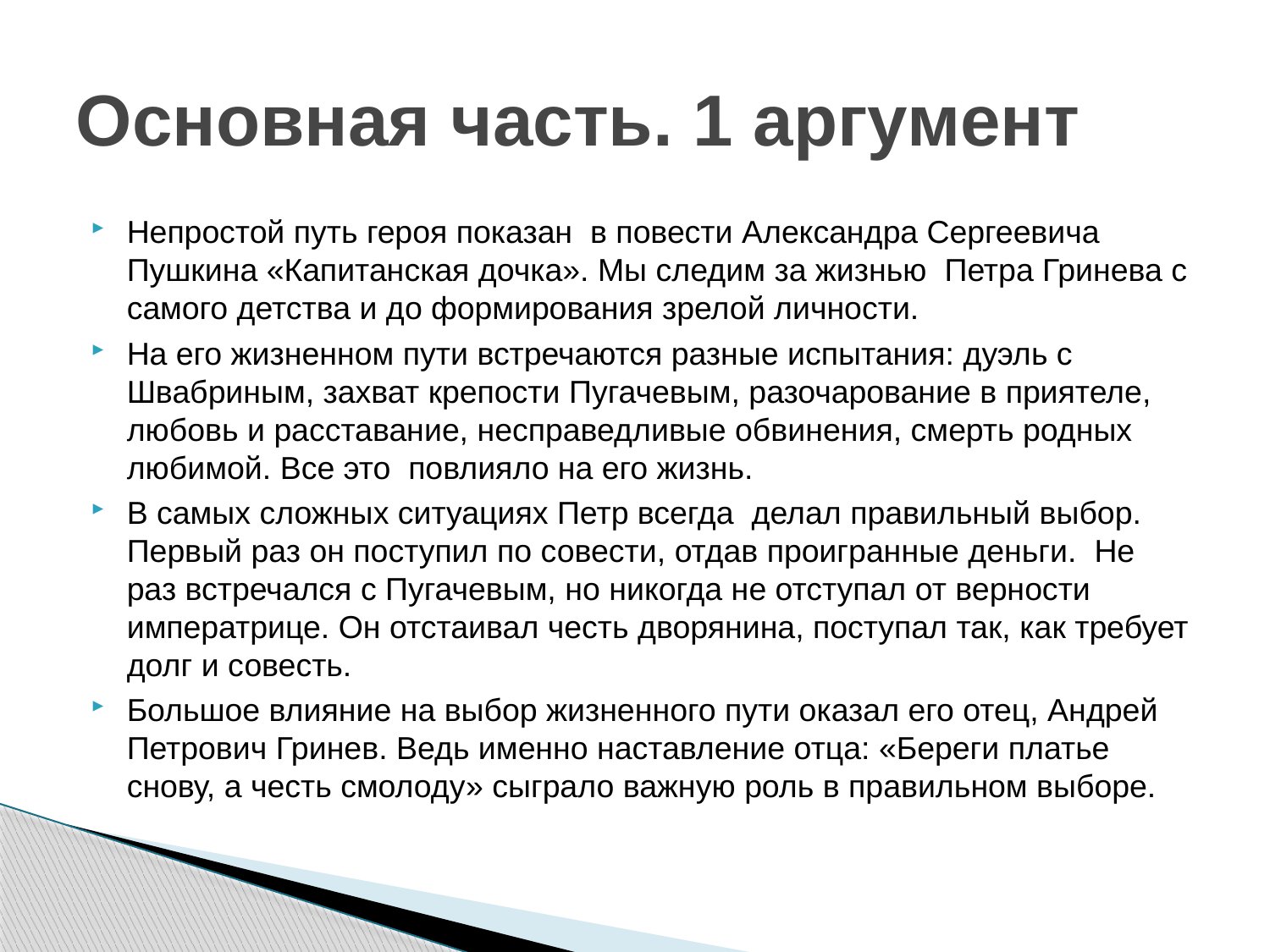

# Основная часть. 1 аргумент
Непростой путь героя показан  в повести Александра Сергеевича Пушкина «Капитанская дочка». Мы следим за жизнью  Петра Гринева с самого детства и до формирования зрелой личности.
На его жизненном пути встречаются разные испытания: дуэль с Швабриным, захват крепости Пугачевым, разочарование в приятеле, любовь и расставание, несправедливые обвинения, смерть родных любимой. Все это  повлияло на его жизнь.
В самых сложных ситуациях Петр всегда  делал правильный выбор. Первый раз он поступил по совести, отдав проигранные деньги.  Не раз встречался с Пугачевым, но никогда не отступал от верности императрице. Он отстаивал честь дворянина, поступал так, как требует долг и совесть.
Большое влияние на выбор жизненного пути оказал его отец, Андрей Петрович Гринев. Ведь именно наставление отца: «Береги платье снову, а честь смолоду» сыграло важную роль в правильном выборе.